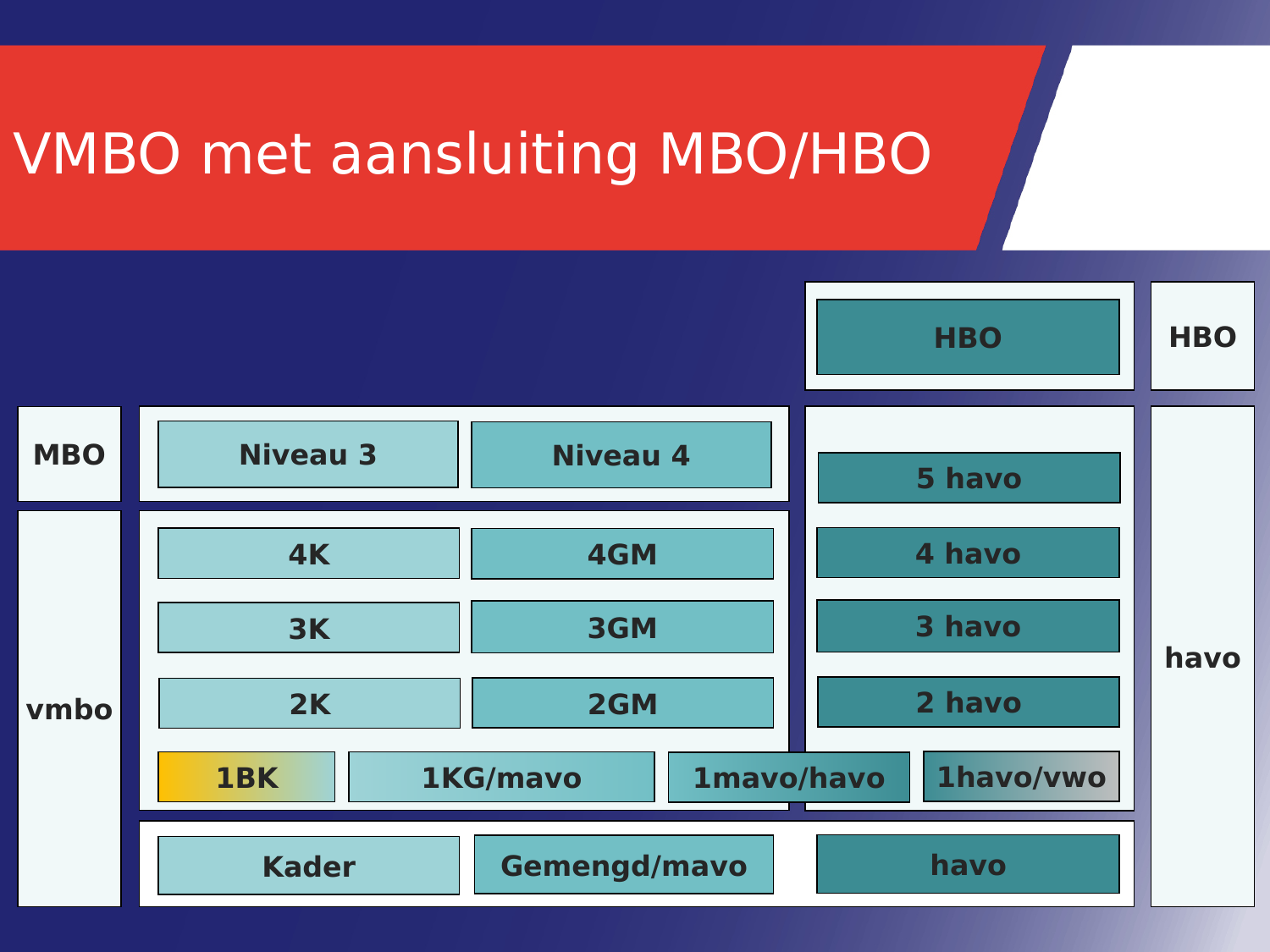

# VMBO met aansluiting MBO/HBO

HBO
HBO
havo

MBO
Niveau 3
Niveau 4
5 havo
vmbo

4 havo
4K
4GM
3 havo
3GM
3K
2 havo
2GM
2K
1havo/vwo
1BK
1KG/mavo
1mavo/havo

havo
Gemengd/mavo
Kader